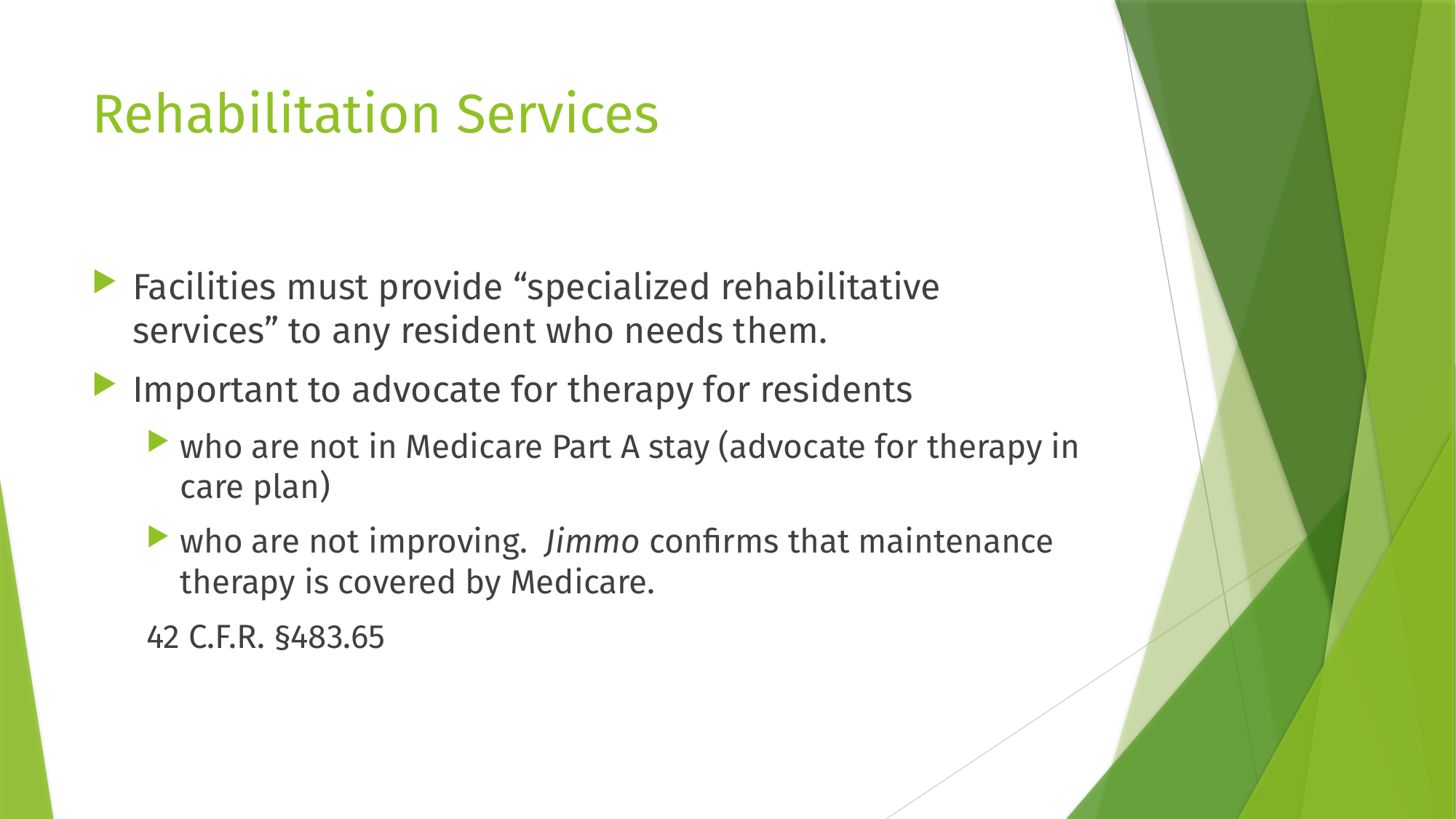

# Rehabilitation Services
Facilities must provide “specialized rehabilitative services” to any resident who needs them.
Important to advocate for therapy for residents
who are not in Medicare Part A stay (advocate for therapy in care plan)
who are not improving.  Jimmo confirms that maintenance therapy is covered by Medicare.
42 C.F.R. §483.65